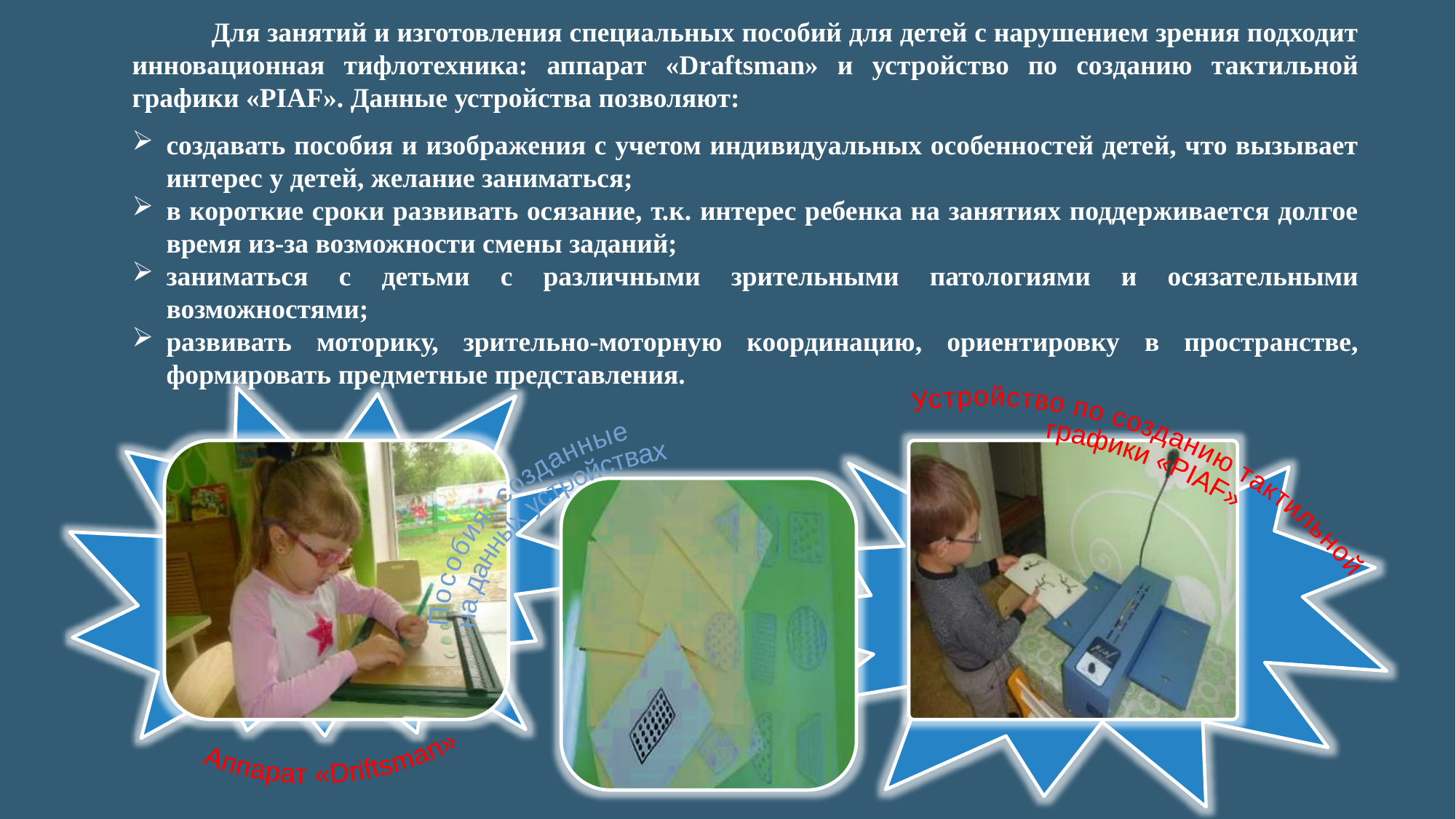

Для занятий и изготовления специальных пособий для детей с нарушением зрения подходит инновационная тифлотехника: аппарат «Draftsman» и устройство по созданию тактильной графики «PIAF». Данные устройства позволяют:

создавать пособия и изображения с учетом индивидуальных особенностей детей, что вызывает интерес у детей, желание заниматься;
в короткие сроки развивать осязание, т.к. интерес ребенка на занятиях поддерживается долгое время из-за возможности смены заданий;
заниматься с детьми с различными зрительными патологиями и осязательными возможностями;
развивать моторику, зрительно-моторную координацию, ориентировку в пространстве, формировать предметные представления.

Пособия, созданные
на данных устройствах
Устройство по созданию тактильной
графики «PIAF»
Аппарат «Driftsman»